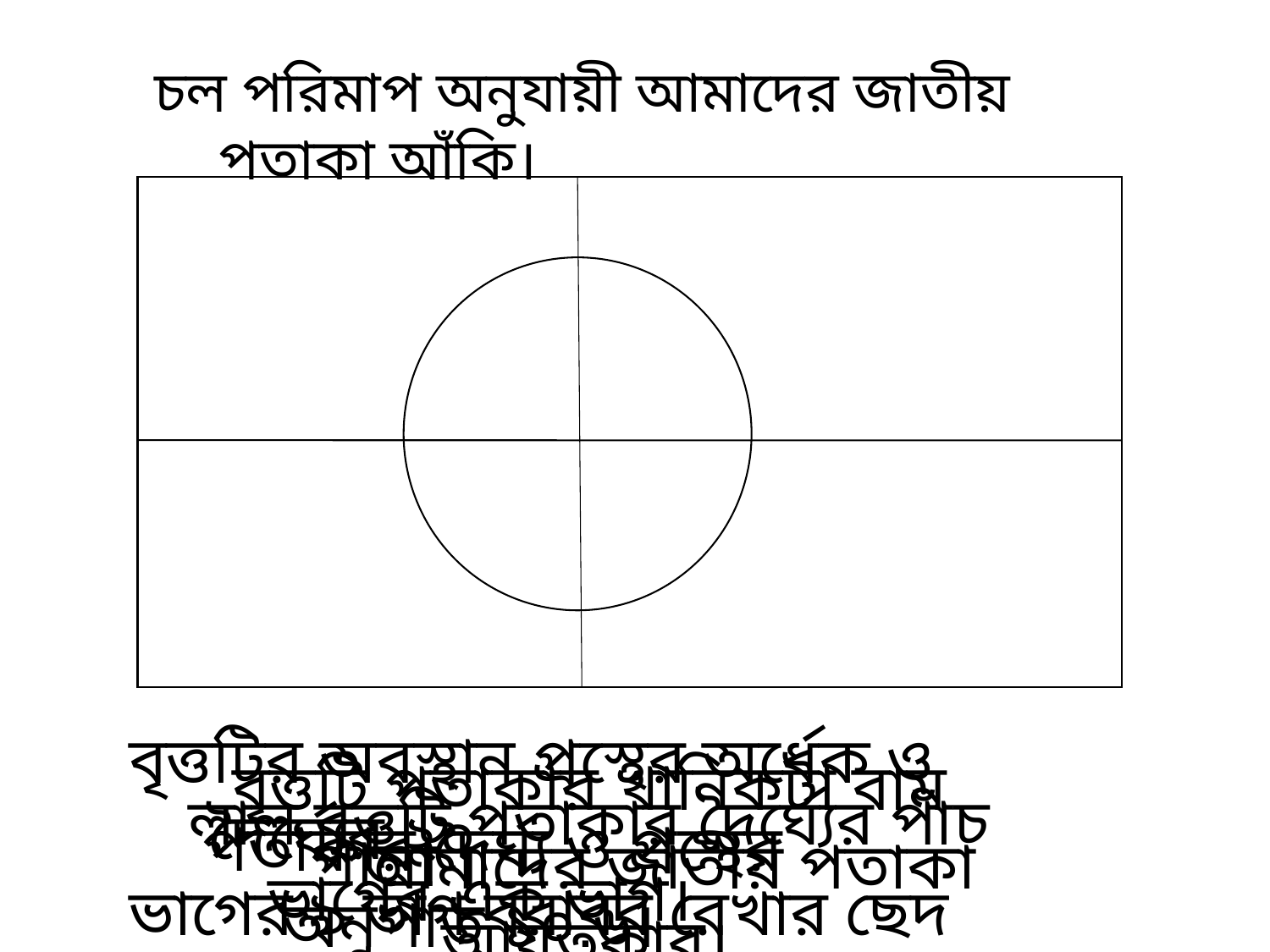

চল পরিমাপ অনুযায়ী আমাদের জাতীয় পতাকা আঁকি।

বৃত্তটির অবস্থান প্রস্থের অর্ধেক ও দৈর্ঘ্যের ২০
ভাগের ৯ ভাগ বরাবর রেখার ছেদ বিন্দুতে।
বৃত্তটি পতাকার খানিকটা বাম পাশে ।
লাল বৃত্তটি পতাকার দৈর্ঘ্যের পাঁচ ভাগের এক ভাগ।
পতাকার দৈর্ঘ্য ও প্রস্থের অনুপাত ১০:৬।
আমাদের জাতীয় পতাকা আয়তকার।